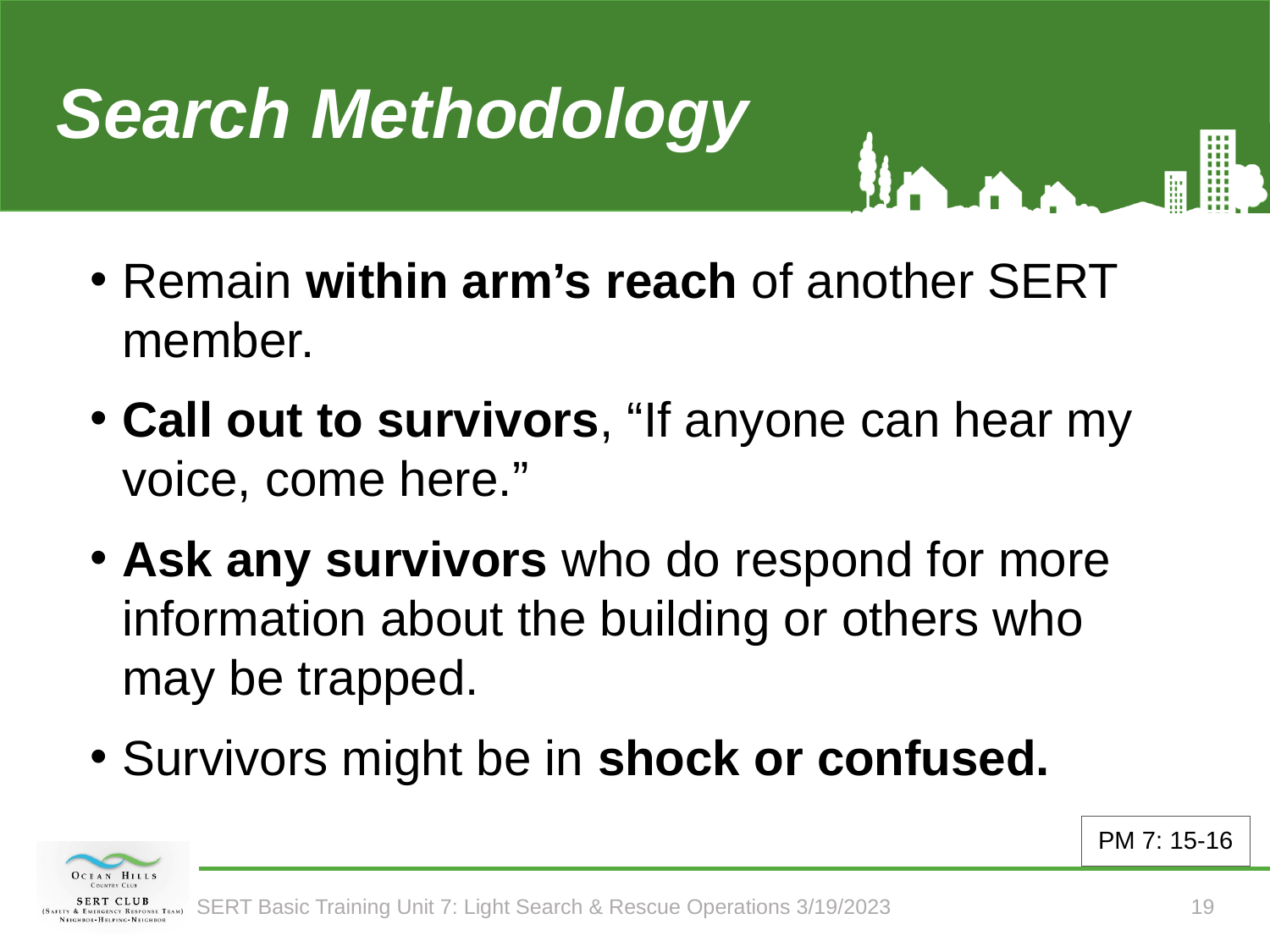

# Search Methodology (1 of 5)
Remain within arm’s reach of another SERT member.
Call out to survivors, “If anyone can hear my voice, come here.”
Ask any survivors who do respond for more information about the building or others who may be trapped.
Survivors might be in shock or confused.
PM 7: 15-16
SERT Basic Training Unit 7: Light Search & Rescue Operations 3/19/2023
19